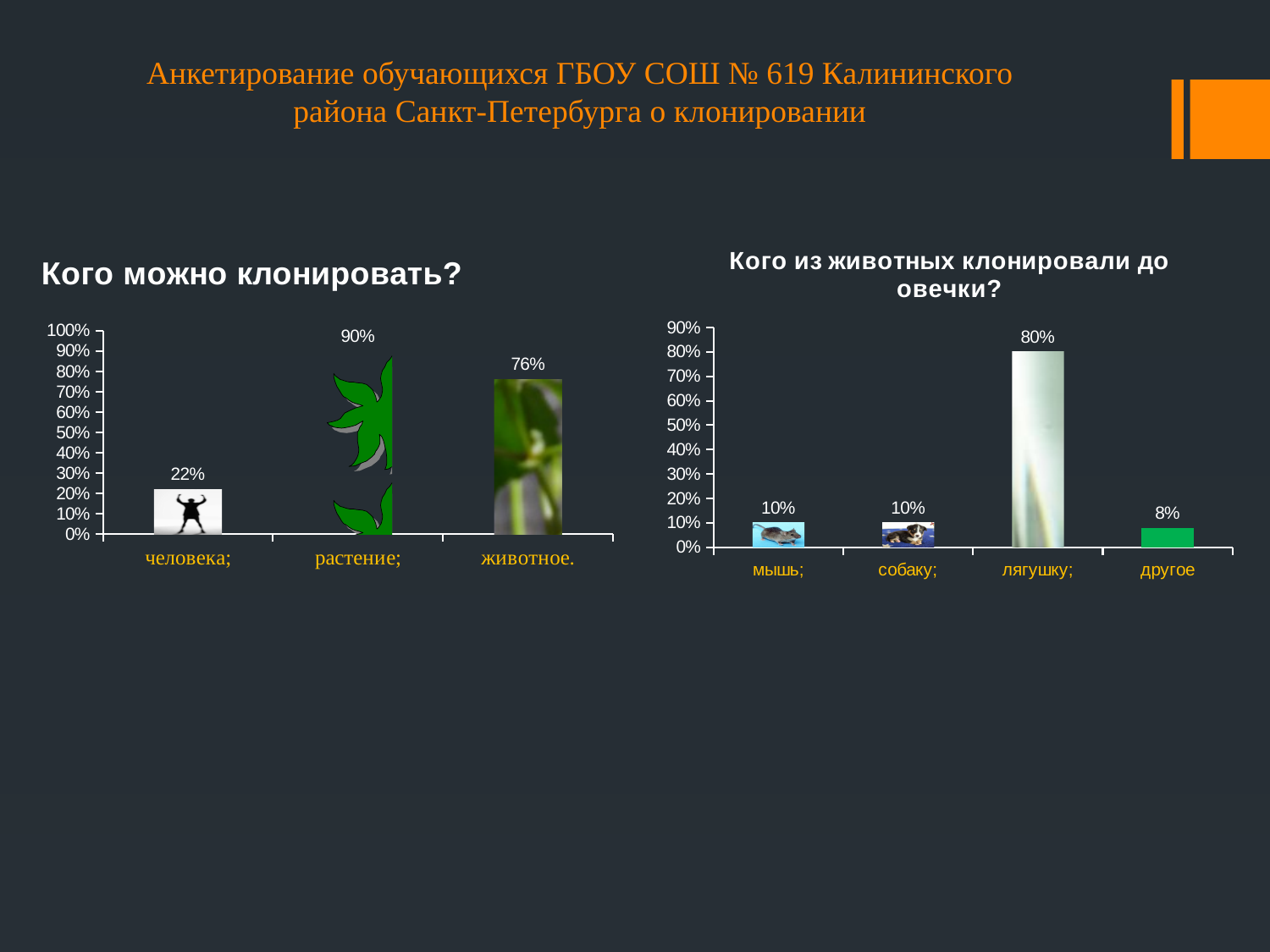

Анкетирование обучающихся ГБОУ СОШ № 619 Калининского района Санкт-Петербурга о клонировании

### Chart: Кого из животных клонировали до овечки?

| Category |  |
|---|---|
| мышь; | 0.1 |
| собаку; | 0.1 |
| лягушку; | 0.8 |
| другое | 0.08 |

### Chart: Кого можно клонировать?

| Category |  |
|---|---|
| человека; | 0.22 |
| растение; | 0.9 |
| животное. | 0.76 |